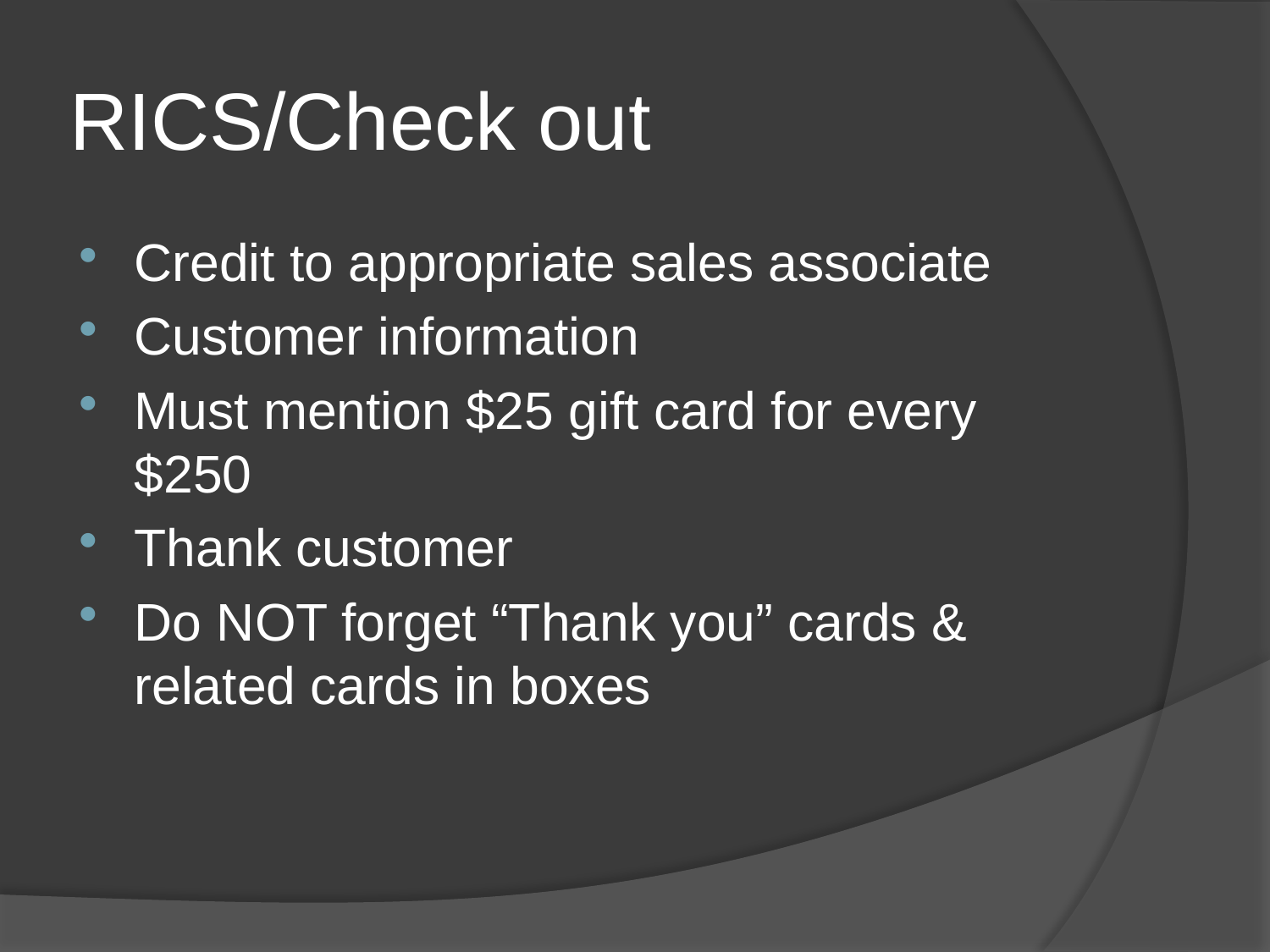

# RICS/Check out
Credit to appropriate sales associate
Customer information
Must mention $25 gift card for every $250
Thank customer
Do NOT forget “Thank you” cards & related cards in boxes